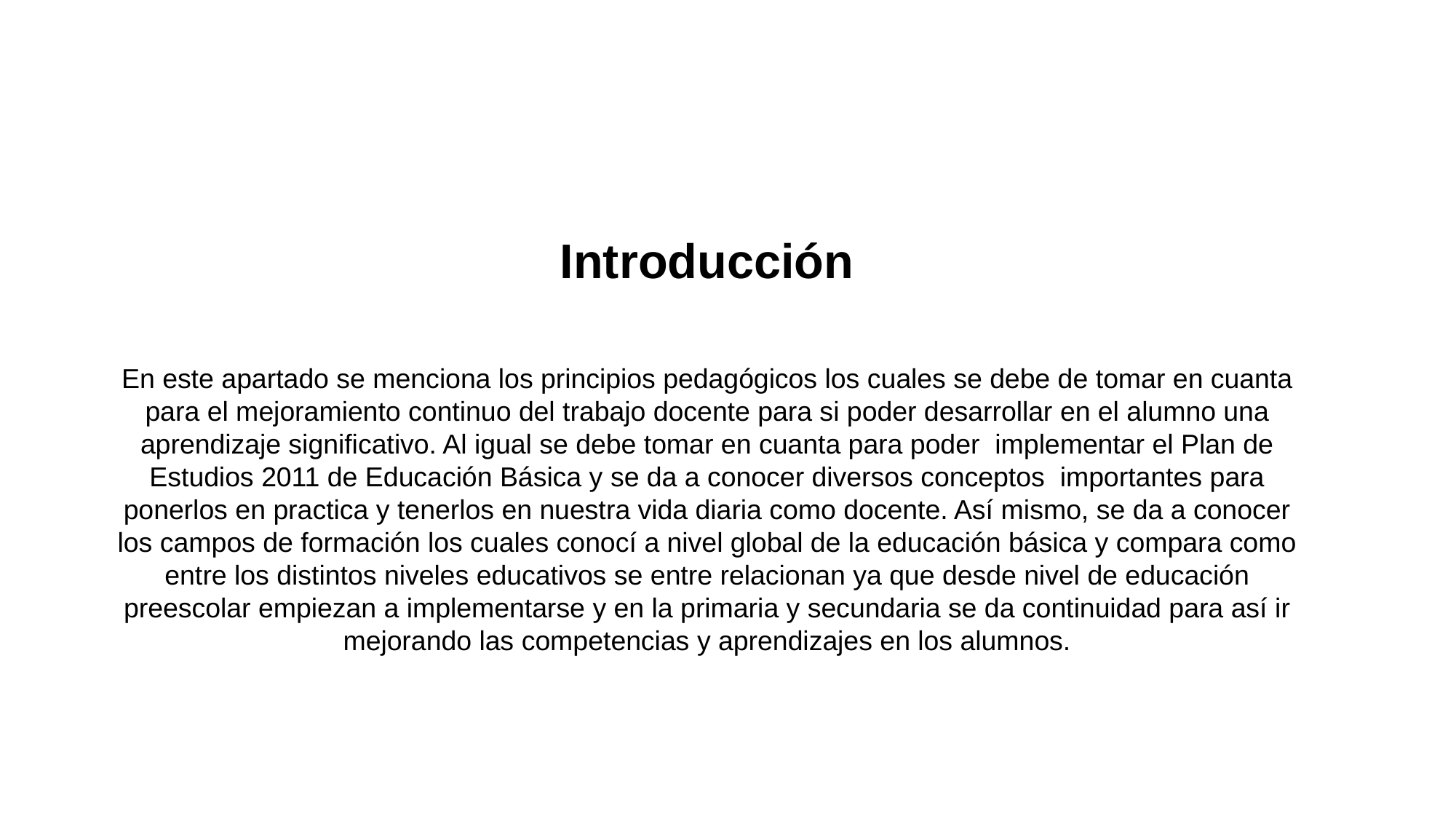

Introducción

En este apartado se menciona los principios pedagógicos los cuales se debe de tomar en cuanta para el mejoramiento continuo del trabajo docente para si poder desarrollar en el alumno una aprendizaje significativo. Al igual se debe tomar en cuanta para poder  implementar el Plan de Estudios 2011 de Educación Básica y se da a conocer diversos conceptos  importantes para ponerlos en practica y tenerlos en nuestra vida diaria como docente. Así mismo, se da a conocer los campos de formación los cuales conocí a nivel global de la educación básica y compara como entre los distintos niveles educativos se entre relacionan ya que desde nivel de educación preescolar empiezan a implementarse y en la primaria y secundaria se da continuidad para así ir mejorando las competencias y aprendizajes en los alumnos.